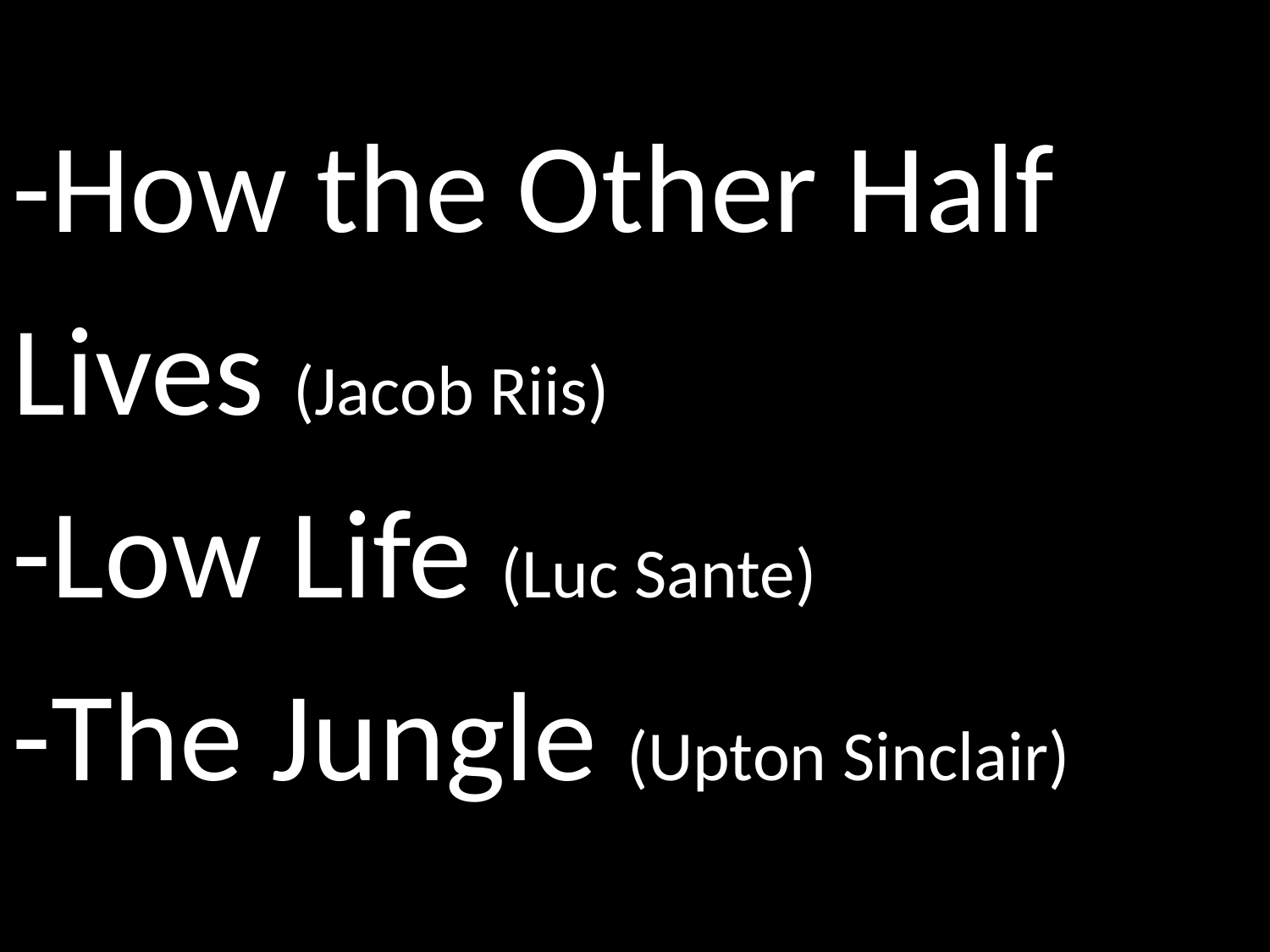

-How the Other Half Lives (Jacob Riis)
-Low Life (Luc Sante)
-The Jungle (Upton Sinclair)